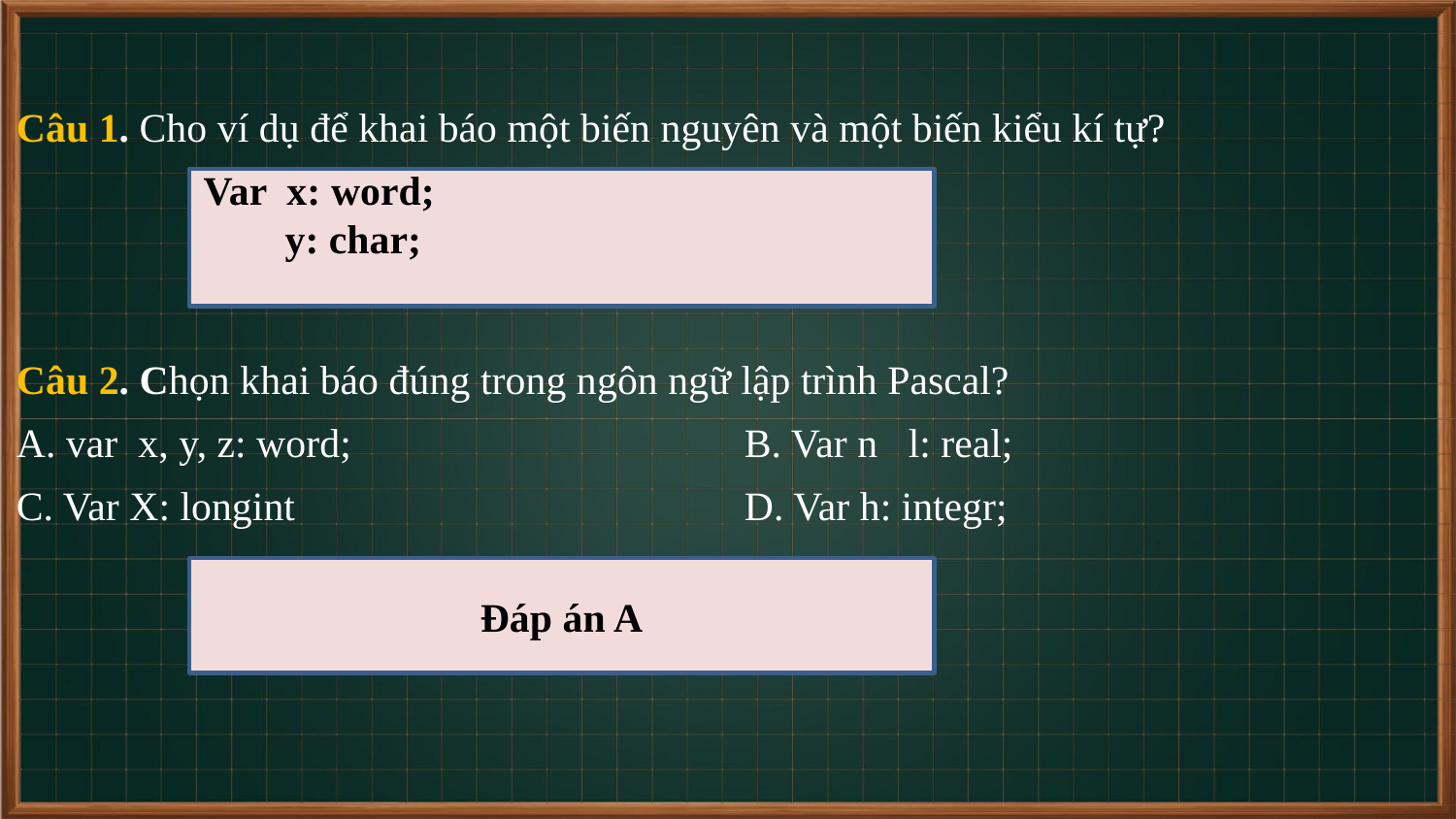

Câu 1. Cho ví dụ để khai báo một biến nguyên và một biến kiểu kí tự?

Câu 2. Chọn khai báo đúng trong ngôn ngữ lập trình Pascal?
A. var  x, y, z: word;			B. Var n   l: real;
C. Var X: longint				D. Var h: integr;

Var  x: word;
        y: char;

Đáp án A